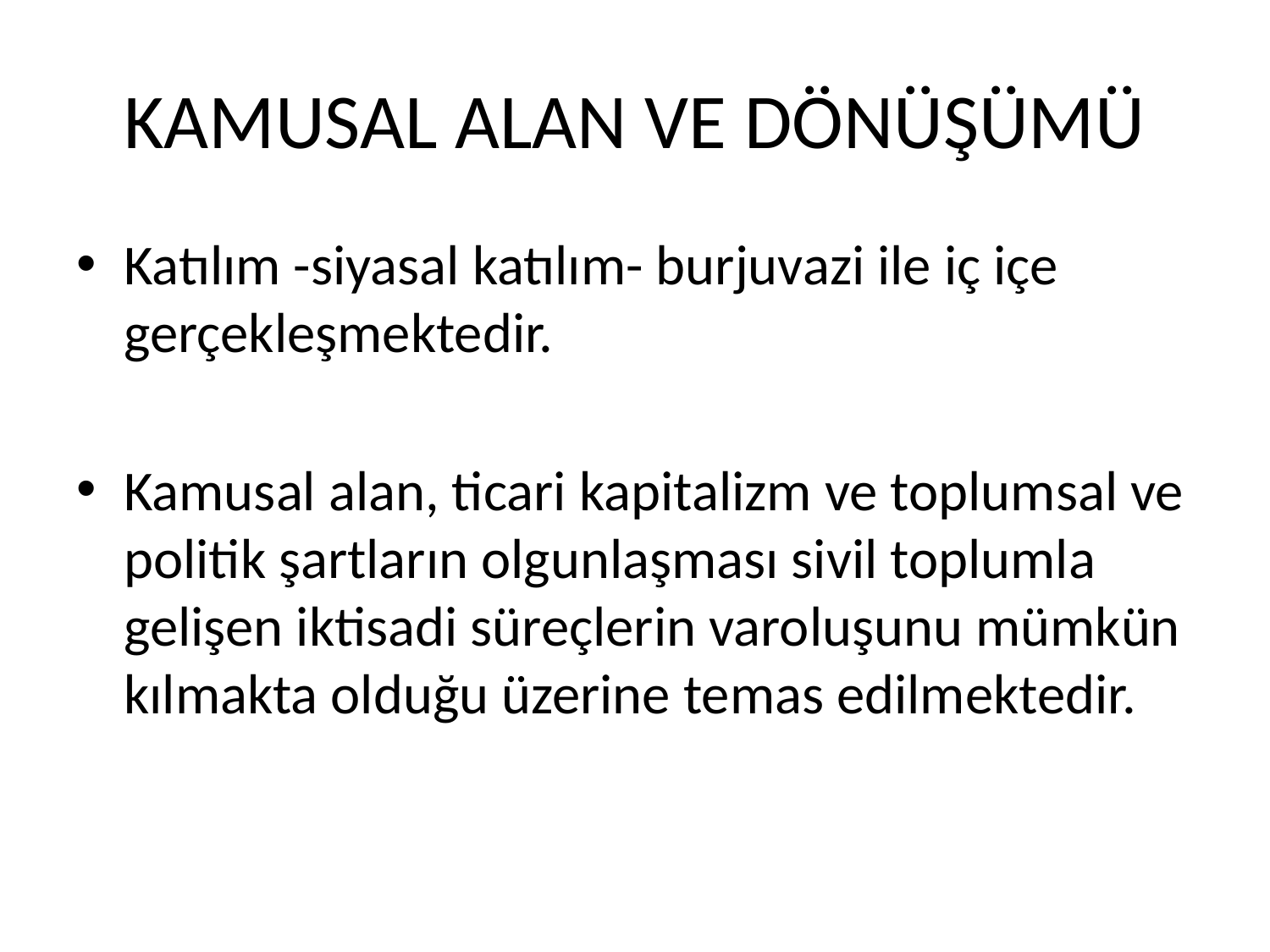

# KAMUSAL ALAN VE DÖNÜŞÜMÜ
Katılım -siyasal katılım- burjuvazi ile iç içe gerçekleşmektedir.

Kamusal alan, ticari kapitalizm ve toplumsal ve politik şartların olgunlaşması sivil toplumla gelişen iktisadi süreçlerin varoluşunu mümkün kılmakta olduğu üzerine temas edilmektedir.